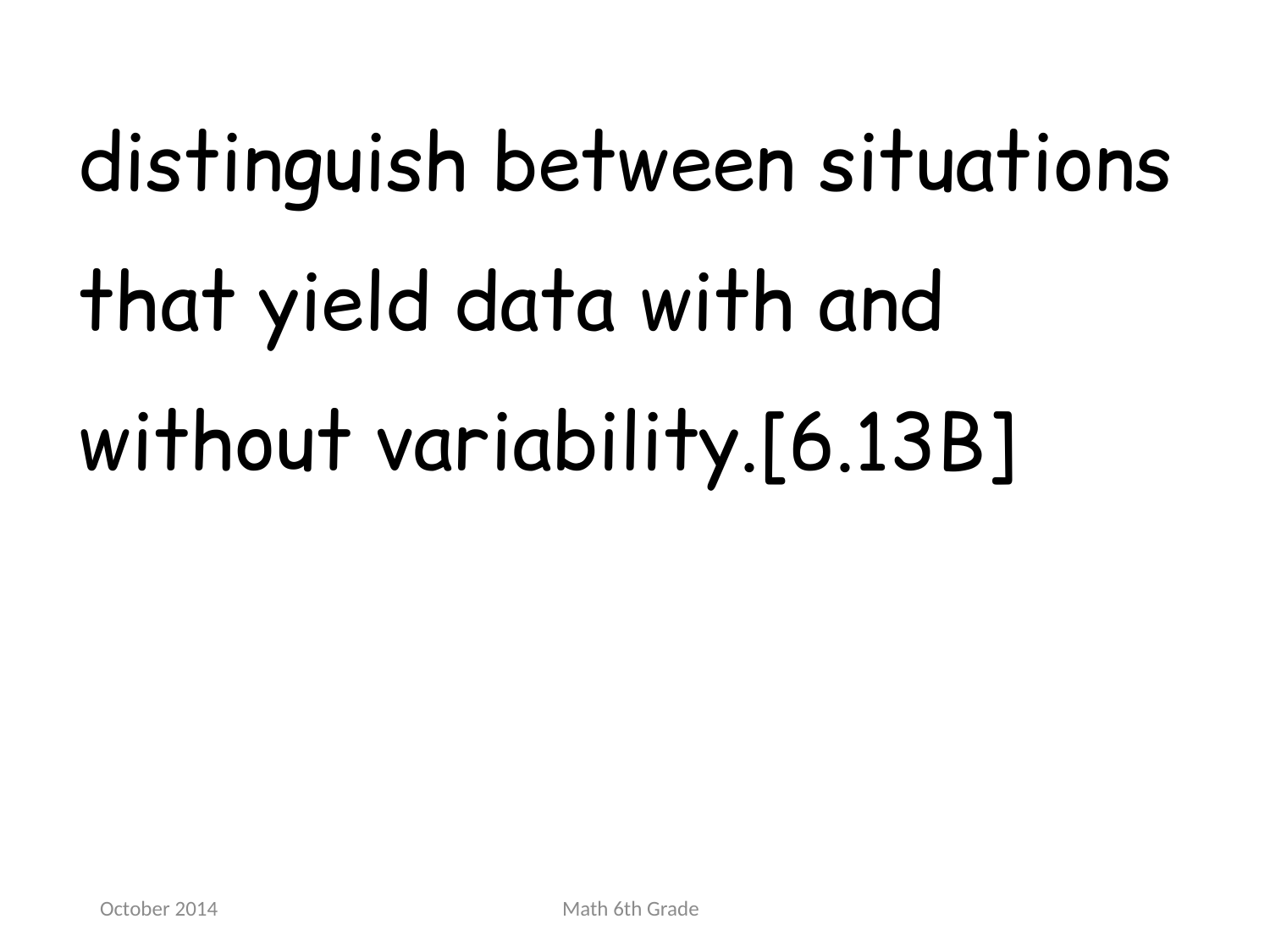

distinguish between situations that yield data with and without variability.[6.13B]
October 2014
Math 6th Grade